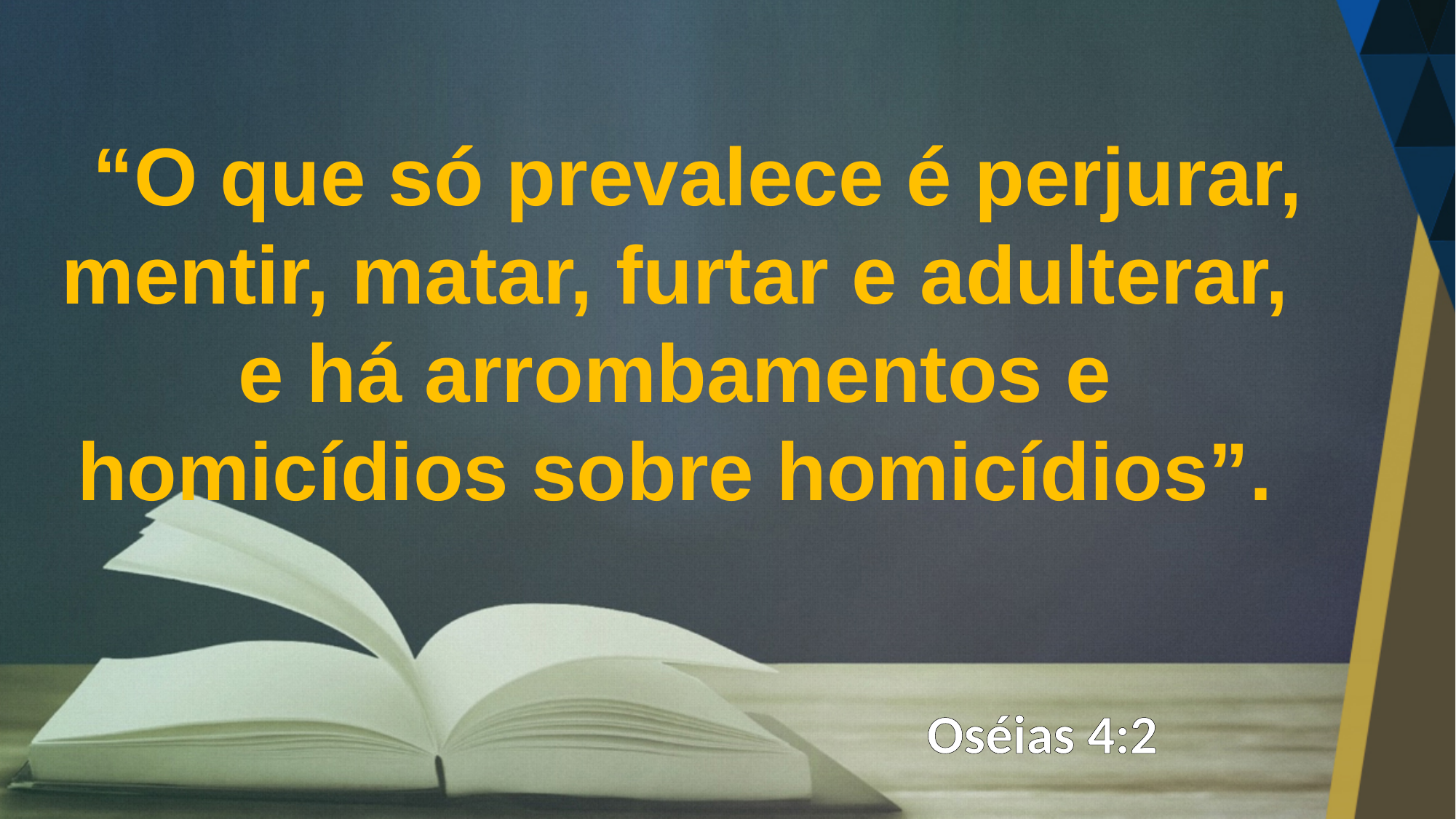

“O que só prevalece é perjurar, mentir, matar, furtar e adulterar, e há arrombamentos e homicídios sobre homicídios”.
Oséias 4:2